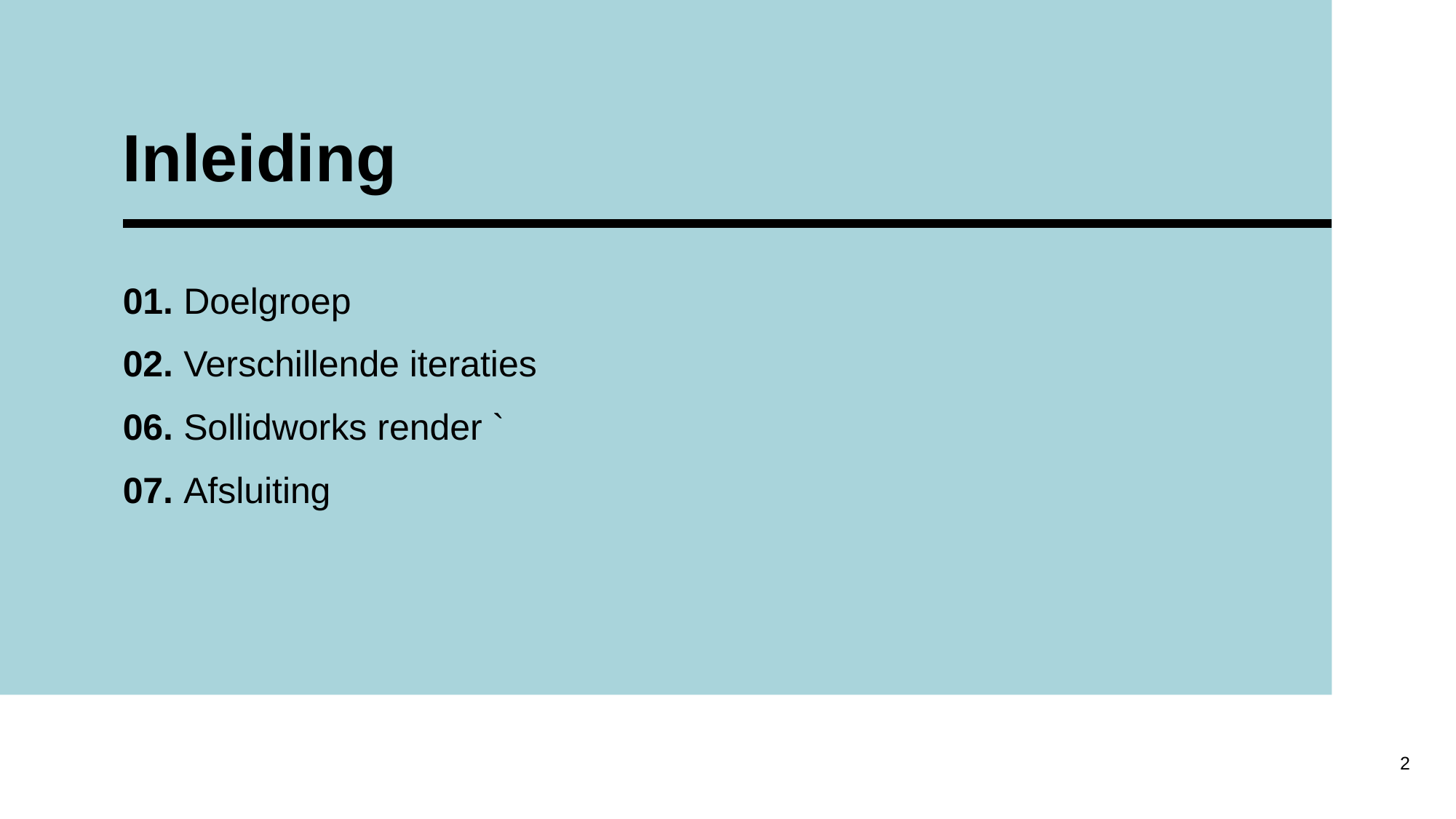

# Inleiding
01. Doelgroep
02. Verschillende iteraties
06. Sollidworks render `
07. Afsluiting

2